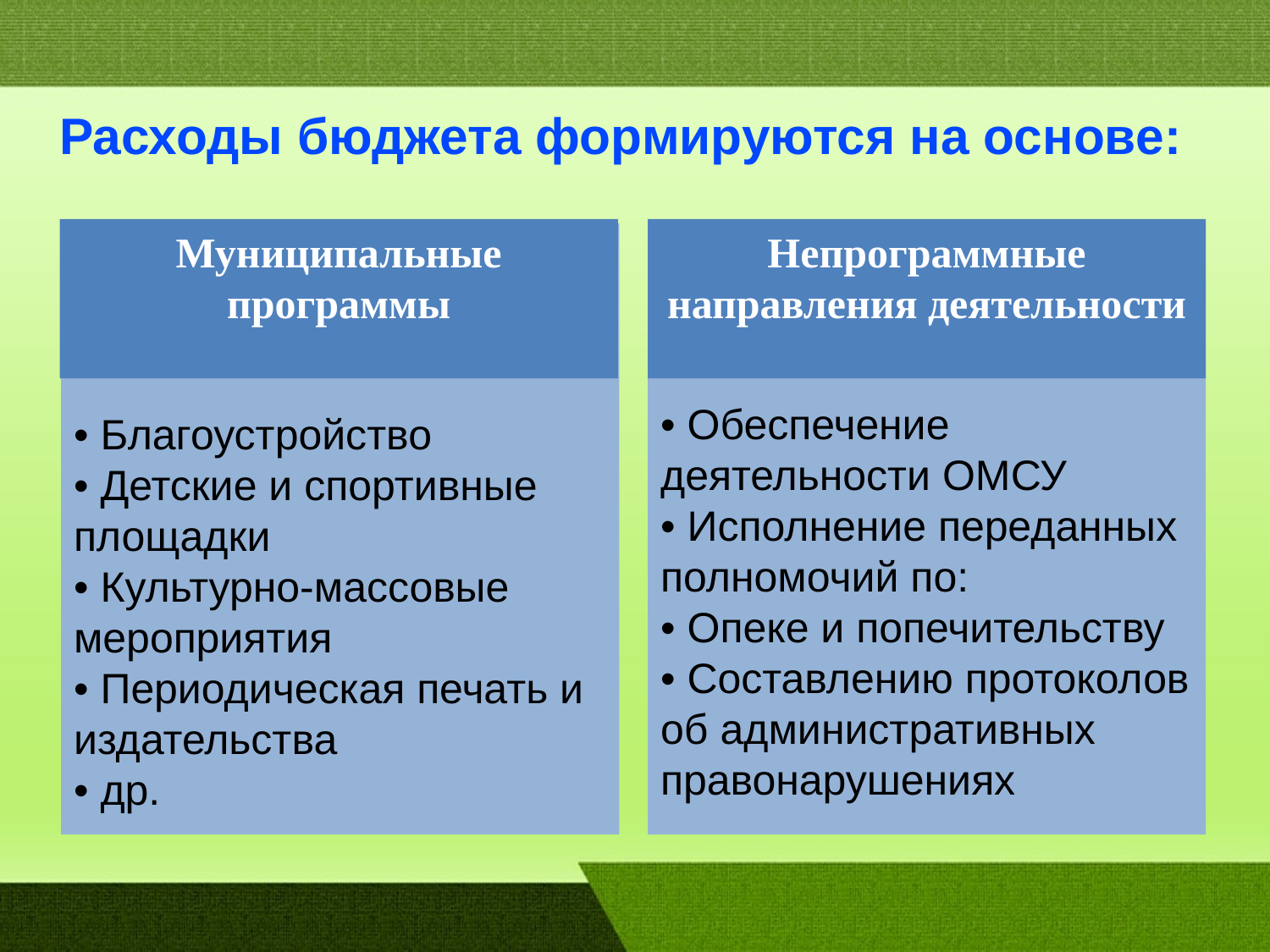

Расходы бюджета формируются на основе:
Муниципальные
программы

Непрограммные
направления деятельности

• Обеспечение
деятельности ОМСУ
• Исполнение переданных
полномочий по:
• Опеке и попечительству
• Составлению протоколов об административных
правонарушениях

• Благоустройство
• Детские и спортивные
площадки
• Культурно-массовые
мероприятия
• Периодическая печать и
издательства
• др.